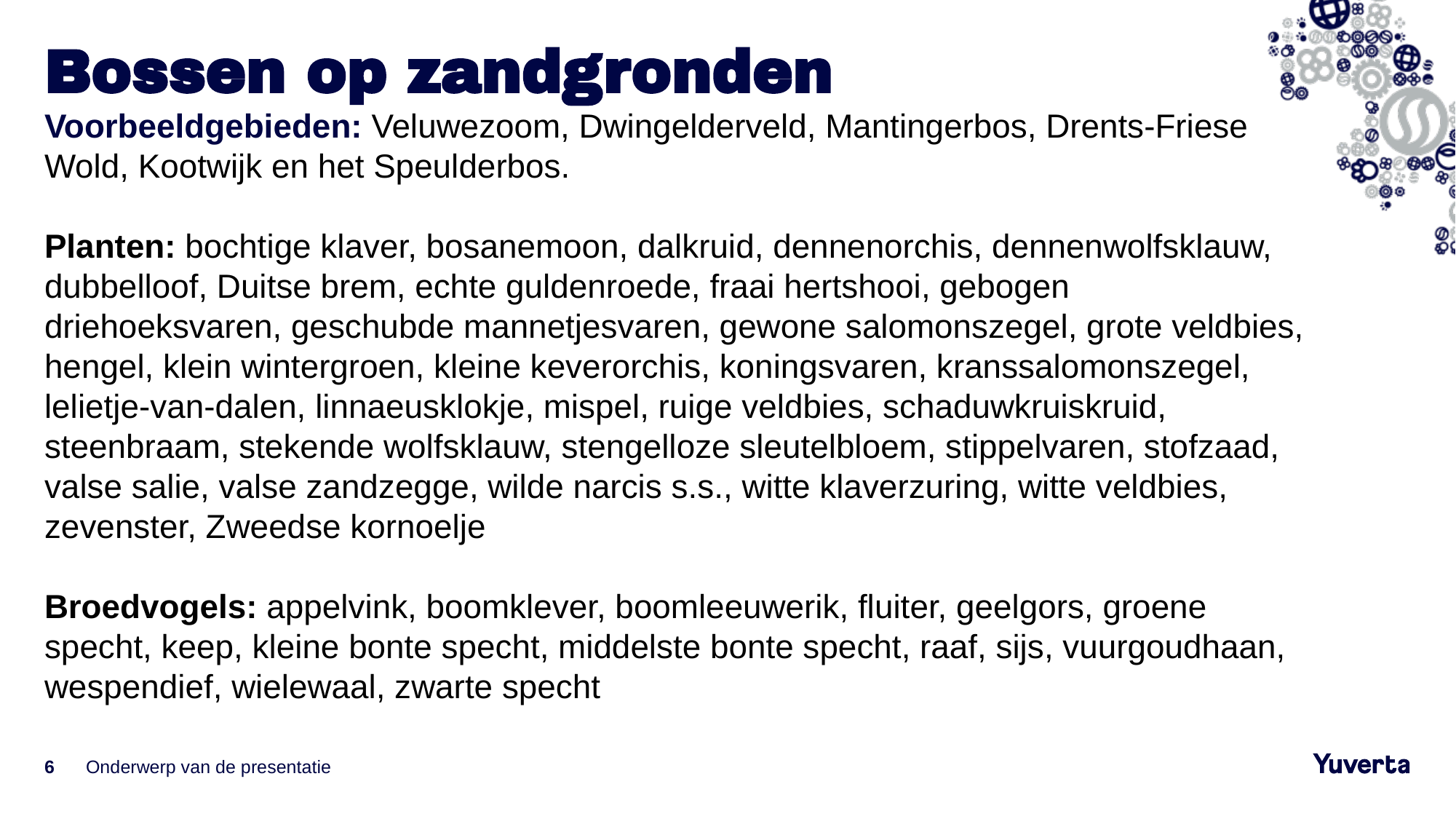

# Bossen op zandgronden
Voorbeeldgebieden: Veluwezoom, Dwingelderveld, Mantingerbos, Drents-Friese Wold, Kootwijk en het Speulderbos.
Planten: bochtige klaver, bosanemoon, dalkruid, dennenorchis, dennenwolfsklauw, dubbelloof, Duitse brem, echte guldenroede, fraai hertshooi, gebogen driehoeksvaren, geschubde mannetjesvaren, gewone salomonszegel, grote veldbies, hengel, klein wintergroen, kleine keverorchis, koningsvaren, kranssalomonszegel, lelietje-van-dalen, linnaeusklokje, mispel, ruige veldbies, schaduwkruiskruid, steenbraam, stekende wolfsklauw, stengelloze sleutelbloem, stippelvaren, stofzaad, valse salie, valse zandzegge, wilde narcis s.s., witte klaverzuring, witte veldbies, zevenster, Zweedse kornoelje
Broedvogels: appelvink, boomklever, boomleeuwerik, fluiter, geelgors, groene specht, keep, kleine bonte specht, middelste bonte specht, raaf, sijs, vuurgoudhaan, wespendief, wielewaal, zwarte specht

6
Onderwerp van de presentatie
1-6-2022